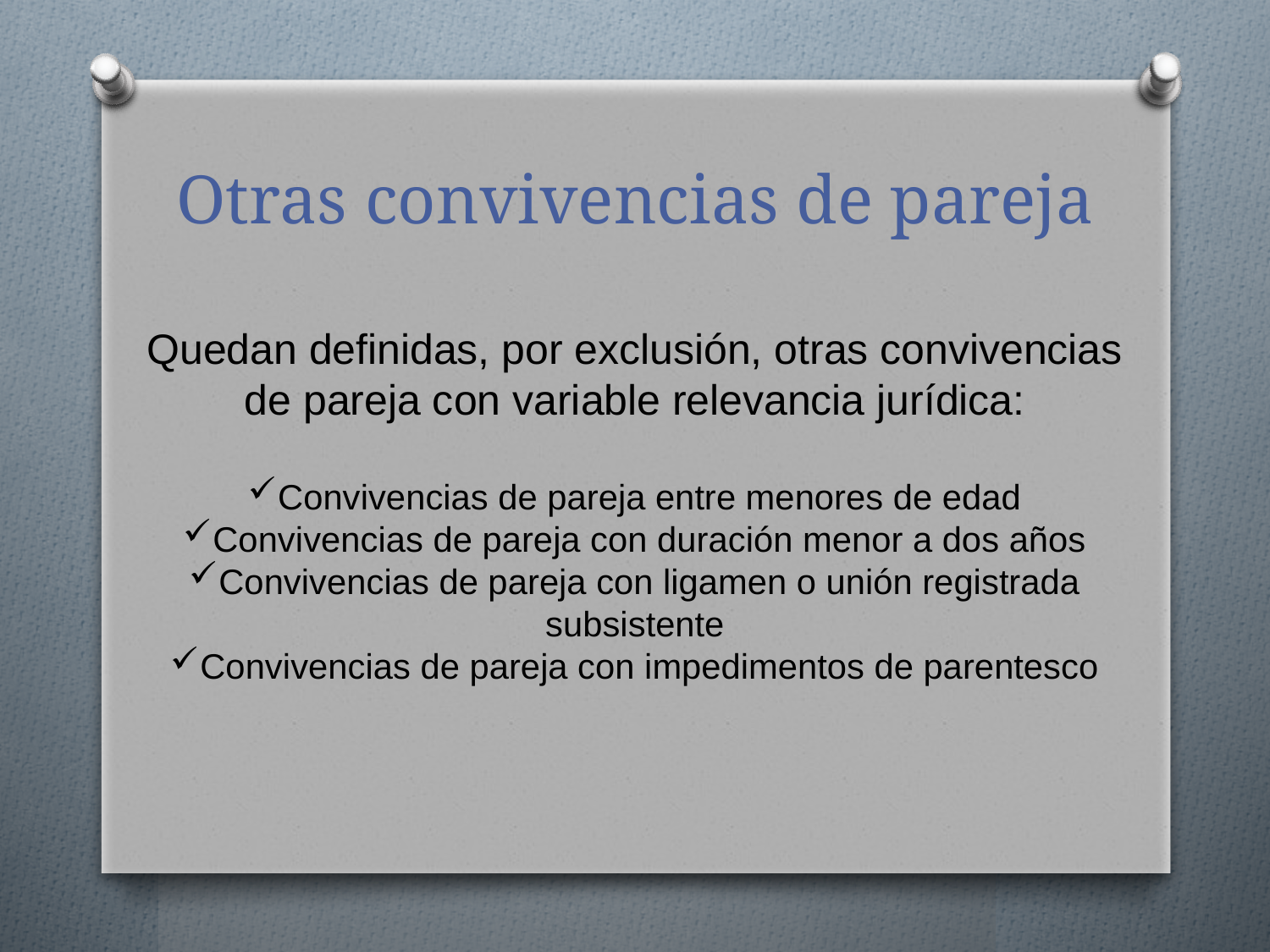

# Otras convivencias de pareja
Quedan definidas, por exclusión, otras convivencias de pareja con variable relevancia jurídica:

Convivencias de pareja entre menores de edad
Convivencias de pareja con duración menor a dos años
Convivencias de pareja con ligamen o unión registrada subsistente
Convivencias de pareja con impedimentos de parentesco